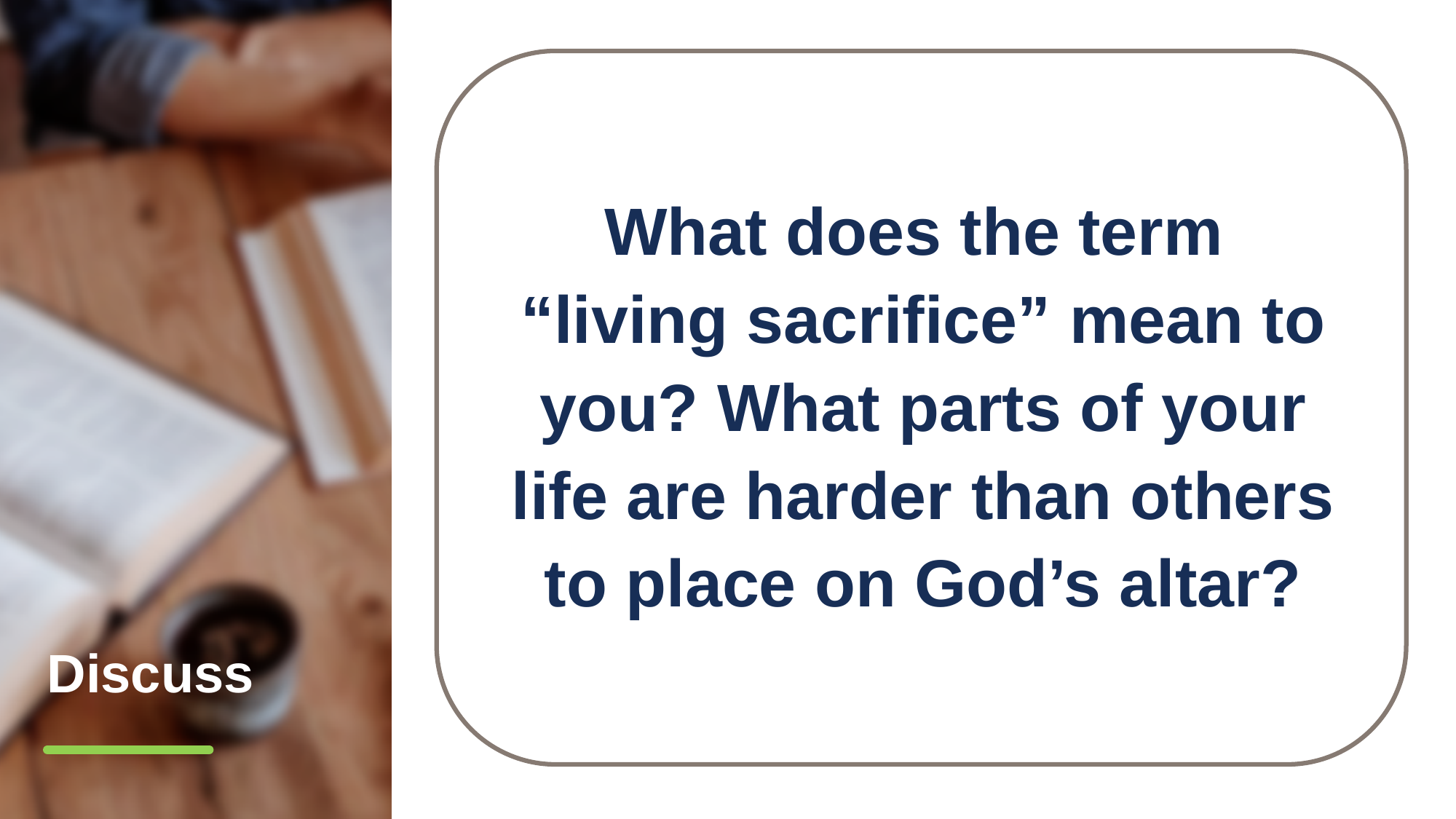

What does the term
“living sacrifice” mean to you? What parts of your life are harder than others to place on God’s altar?
# Discuss